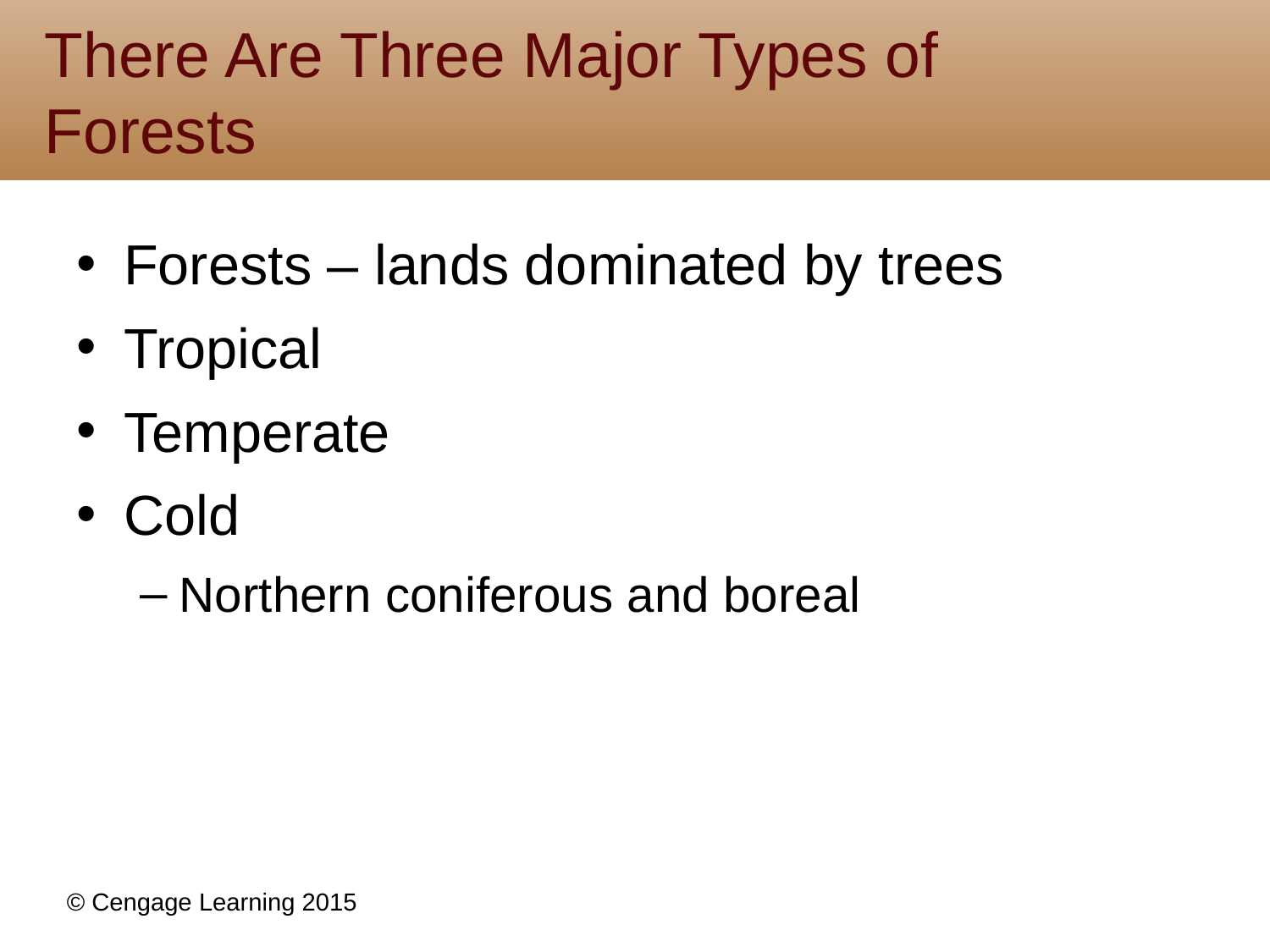

# There Are Three Major Types of Forests
Forests – lands dominated by trees
Tropical
Temperate
Cold
Northern coniferous and boreal